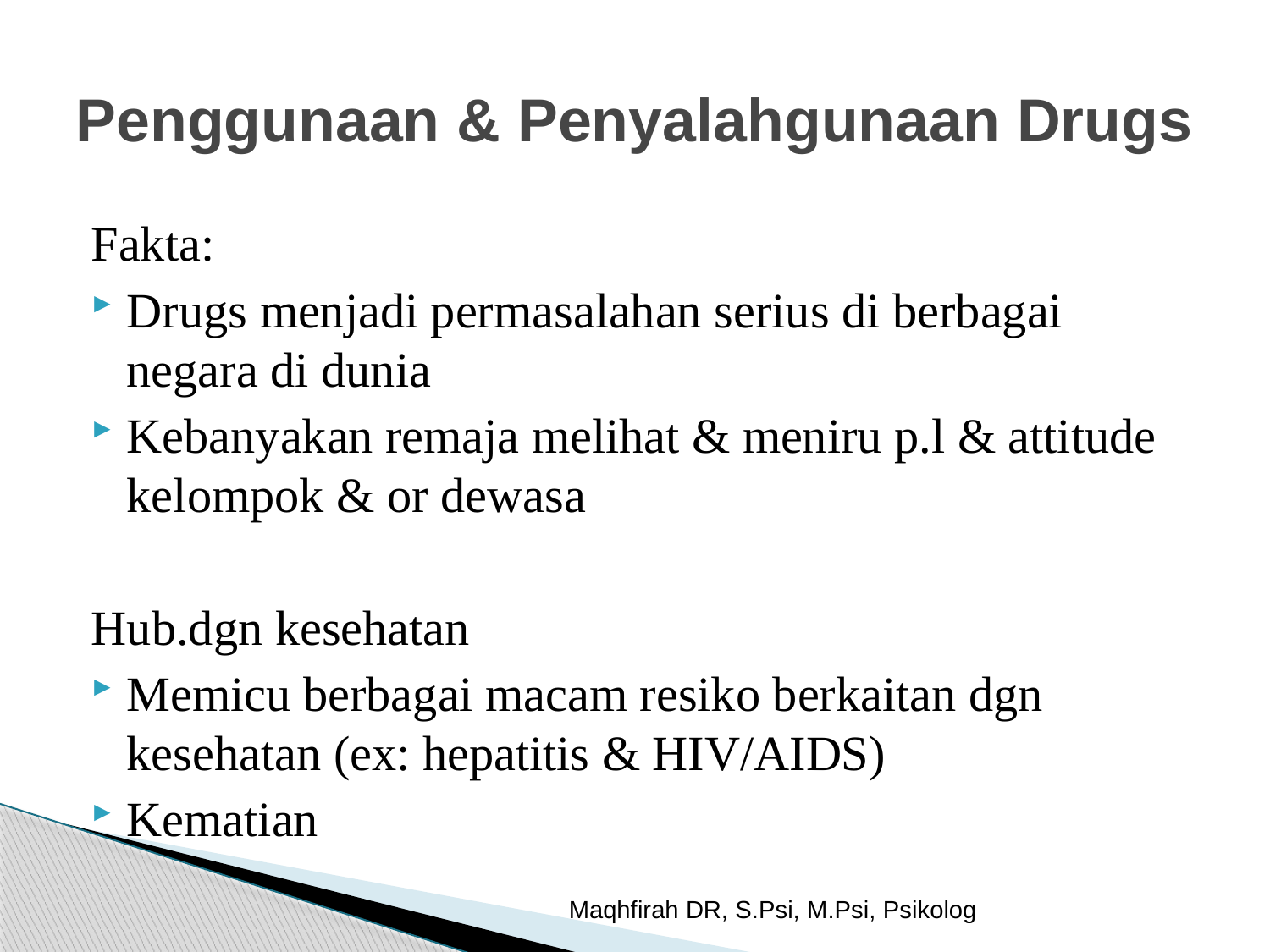

# Penggunaan & Penyalahgunaan Drugs
Fakta:
Drugs menjadi permasalahan serius di berbagai negara di dunia
Kebanyakan remaja melihat & meniru p.l & attitude kelompok & or dewasa

Hub.dgn kesehatan
Memicu berbagai macam resiko berkaitan dgn kesehatan (ex: hepatitis & HIV/AIDS)
Kematian
Maqhfirah DR, S.Psi, M.Psi, Psikolog